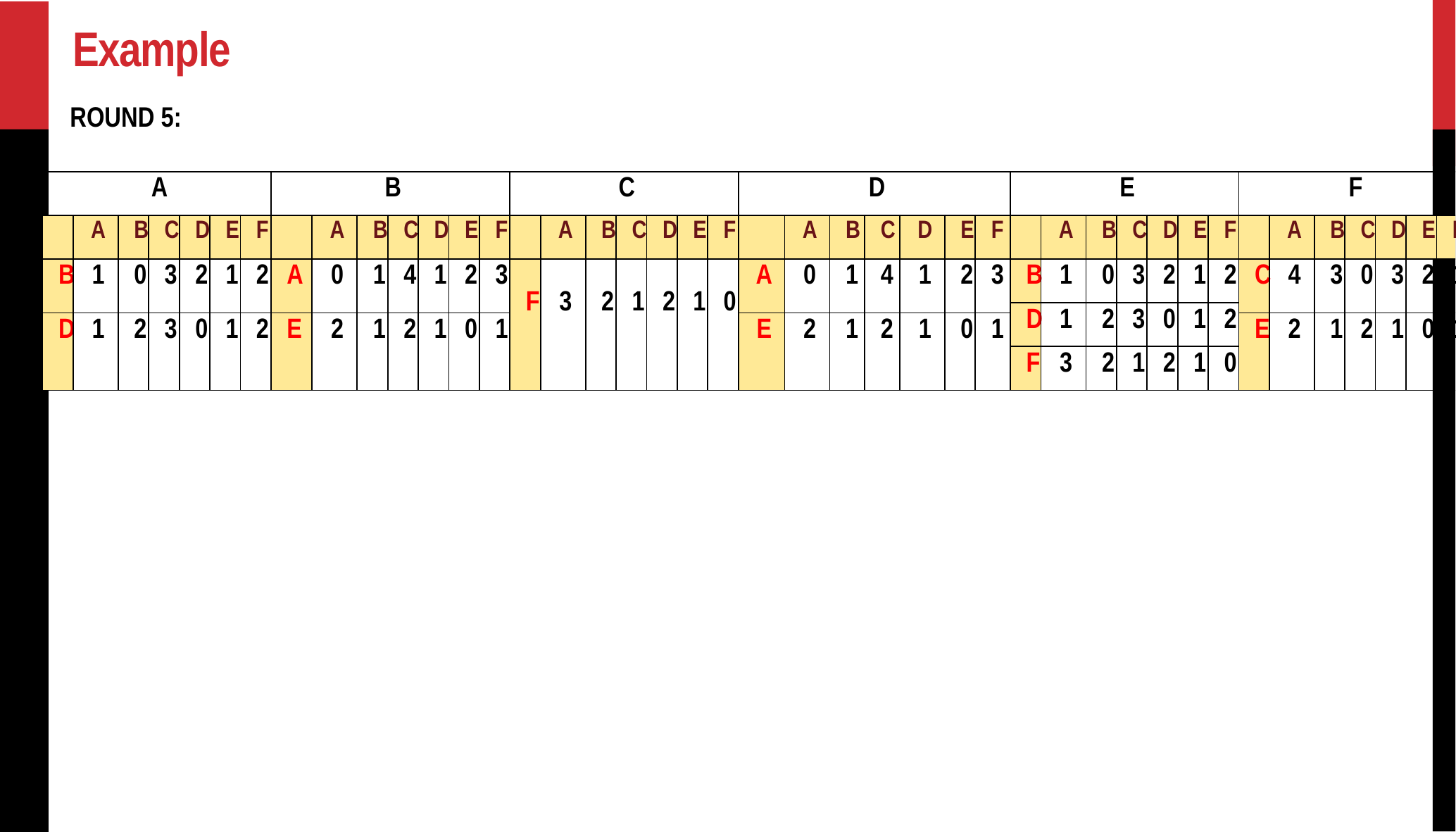

# Example
ROUND 5:
| A |  |  |  |  |  |  | B |  |  |  |  |  |  | C |  |  |  |  |  |  | D |  |  |  |  |  |  | E |  |  |  |  |  |  | F |  |  |  |  |  |  |
| --- | --- | --- | --- | --- | --- | --- | --- | --- | --- | --- | --- | --- | --- | --- | --- | --- | --- | --- | --- | --- | --- | --- | --- | --- | --- | --- | --- | --- | --- | --- | --- | --- | --- | --- | --- | --- | --- | --- | --- | --- | --- |
|  | A | B | C | D | E | F |  | A | B | C | D | E | F |  | A | B | C | D | E | F |  | A | B | C | D | E | F |  | A | B | C | D | E | F |  | A | B | C | D | E | F |
| B | 1 | 0 | 3 | 2 | 1 | 2 | A | 0 | 1 | 4 | 1 | 2 | 3 | F | 3 | 2 | 1 | 2 | 1 | 0 | A | 0 | 1 | 4 | 1 | 2 | 3 | B | 1 | 0 | 3 | 2 | 1 | 2 | C | 4 | 3 | 0 | 3 | 2 | 1 |
|  |  |  |  |  |  |  |  |  |  |  |  |  |  |  |  |  |  |  |  |  |  |  |  |  |  |  |  | D | 1 | 2 | 3 | 0 | 1 | 2 |  |  |  |  |  |  |  |
| D | 1 | 2 | 3 | 0 | 1 | 2 | E | 2 | 1 | 2 | 1 | 0 | 1 |  |  |  |  |  |  |  | E | 2 | 1 | 2 | 1 | 0 | 1 |  |  |  |  |  |  |  | E | 2 | 1 | 2 | 1 | 0 | 1 |
|  |  |  |  |  |  |  |  |  |  |  |  |  |  |  |  |  |  |  |  |  |  |  |  |  |  |  |  | F | 3 | 2 | 1 | 2 | 1 | 0 |  |  |  |  |  |  |  |